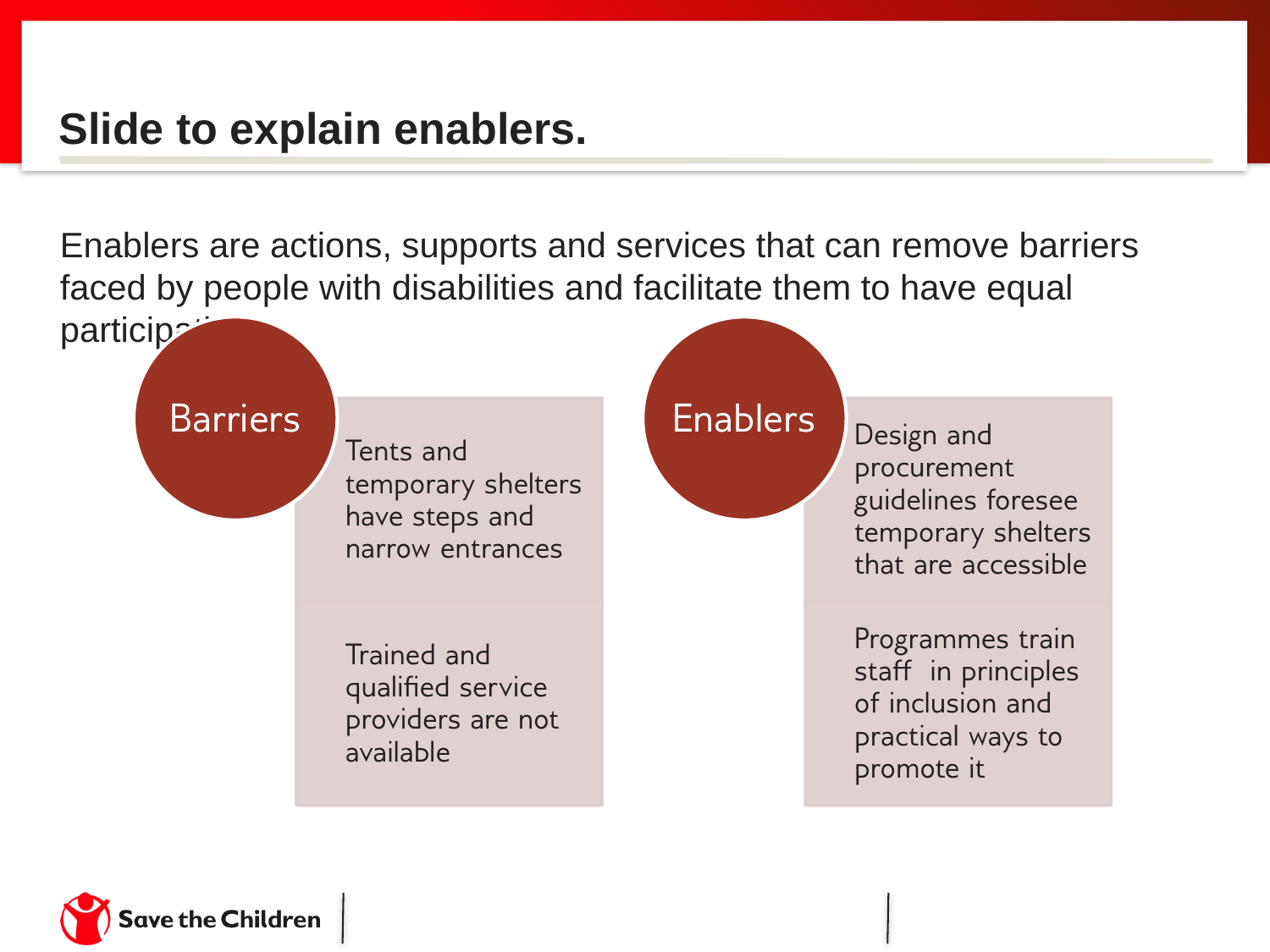

# Slide to explain enablers.
Enablers are actions, supports and services that can remove barriers faced by people with disabilities and facilitate them to have equal participation.

Tents and temporary shelters have steps and narrow entrances
Trained and qualified service providers are not available
Barriers
Design and procurement guidelines foresee temporary shelters that are accessible
Programmes train staff  in principles of inclusion and practical ways to promote it
Enablers